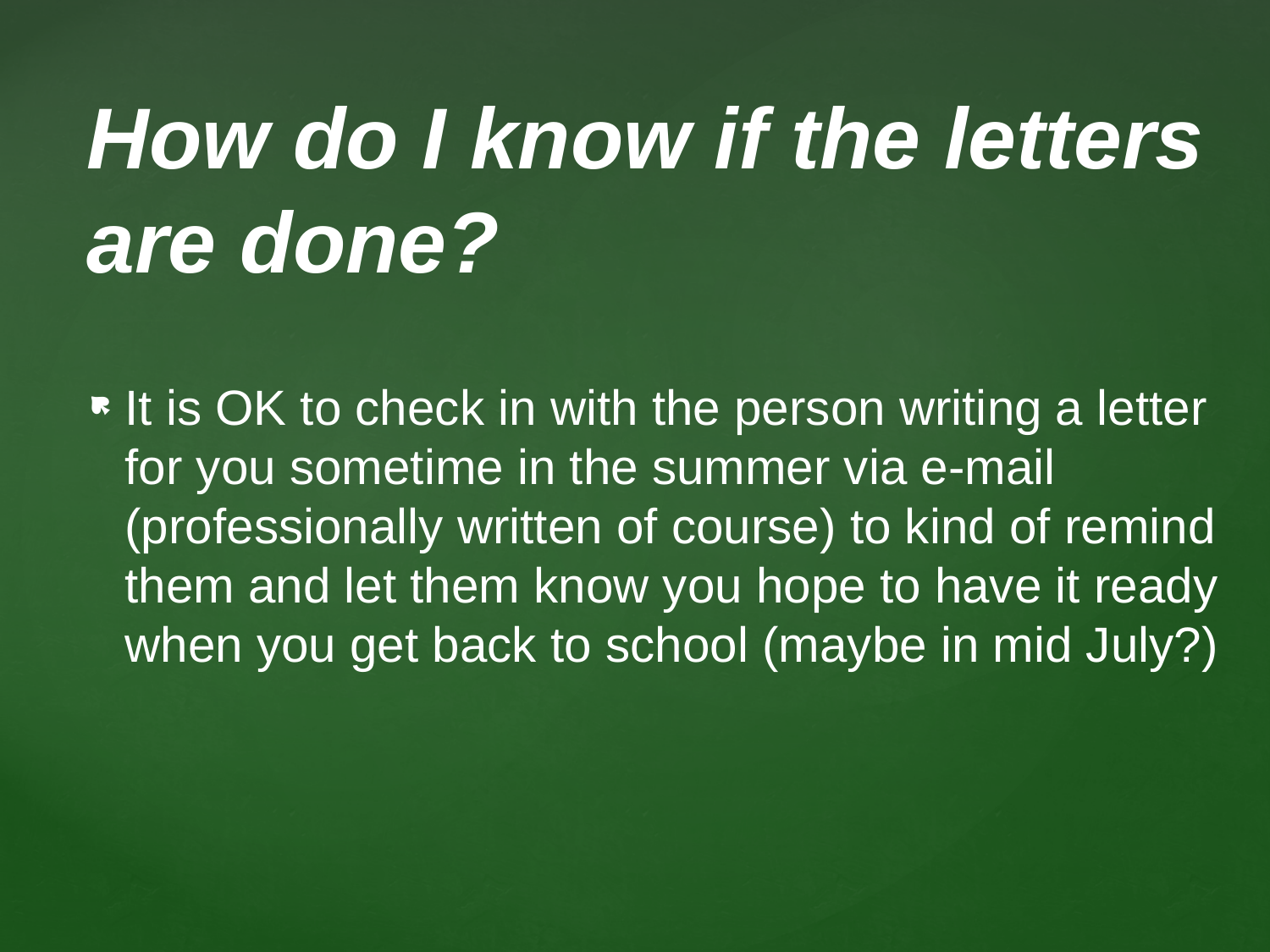

# How do I know if the letters are done?
It is OK to check in with the person writing a letter for you sometime in the summer via e-mail (professionally written of course) to kind of remind them and let them know you hope to have it ready when you get back to school (maybe in mid July?)